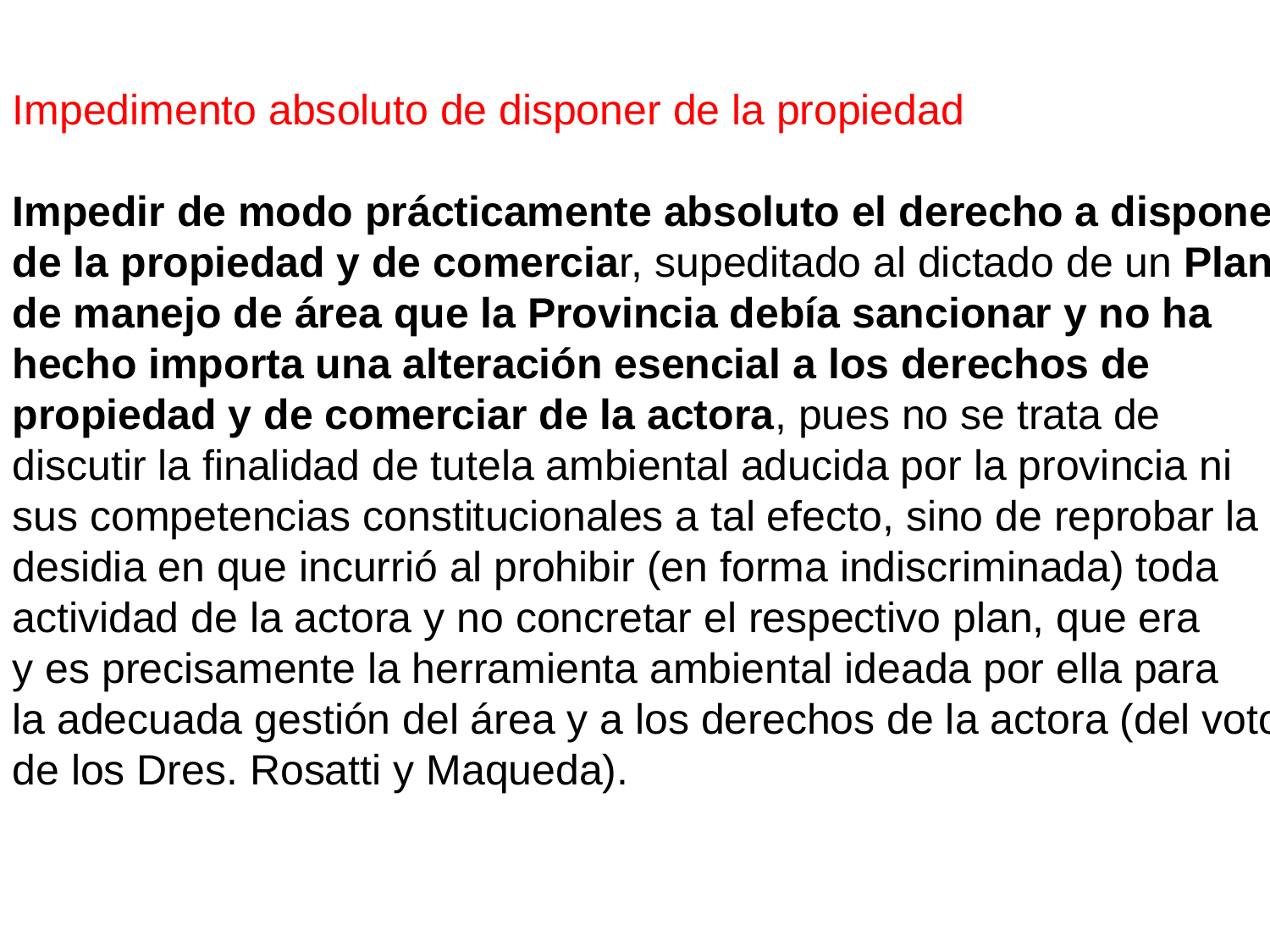

Impedimento absoluto de disponer de la propiedad

Impedir de modo prácticamente absoluto el derecho a disponer
de la propiedad y de comerciar, supeditado al dictado de un Plan
de manejo de área que la Provincia debía sancionar y no ha
hecho importa una alteración esencial a los derechos de
propiedad y de comerciar de la actora, pues no se trata de
discutir la finalidad de tutela ambiental aducida por la provincia ni
sus competencias constitucionales a tal efecto, sino de reprobar la
desidia en que incurrió al prohibir (en forma indiscriminada) toda
actividad de la actora y no concretar el respectivo plan, que era
y es precisamente la herramienta ambiental ideada por ella para
la adecuada gestión del área y a los derechos de la actora (del voto
de los Dres. Rosatti y Maqueda).